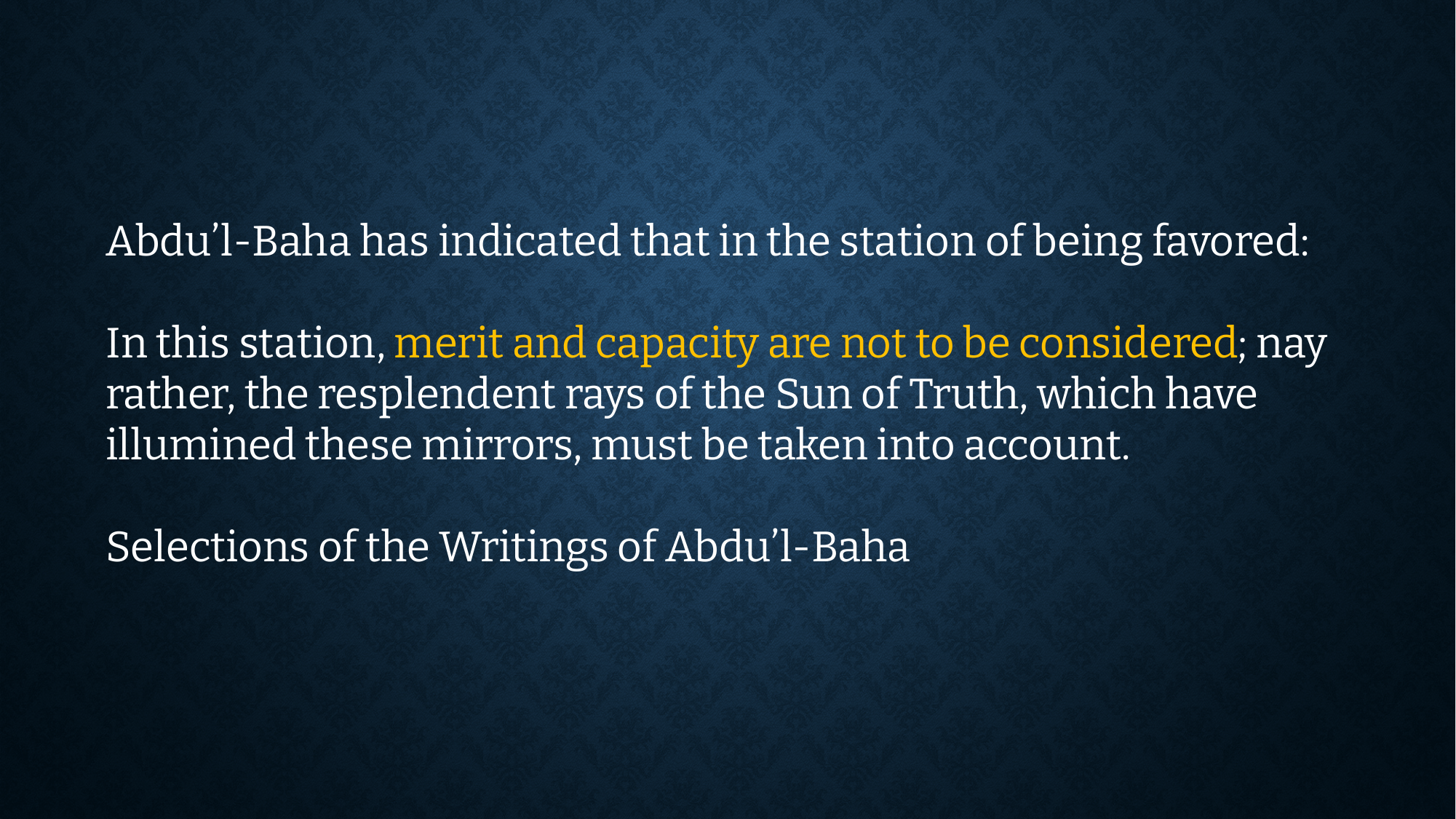

Abdu’l-Baha has indicated that in the station of being favored:

In this station, merit and capacity are not to be considered; nay rather, the resplendent rays of the Sun of Truth, which have illumined these mirrors, must be taken into account.

Selections of the Writings of Abdu’l-Baha